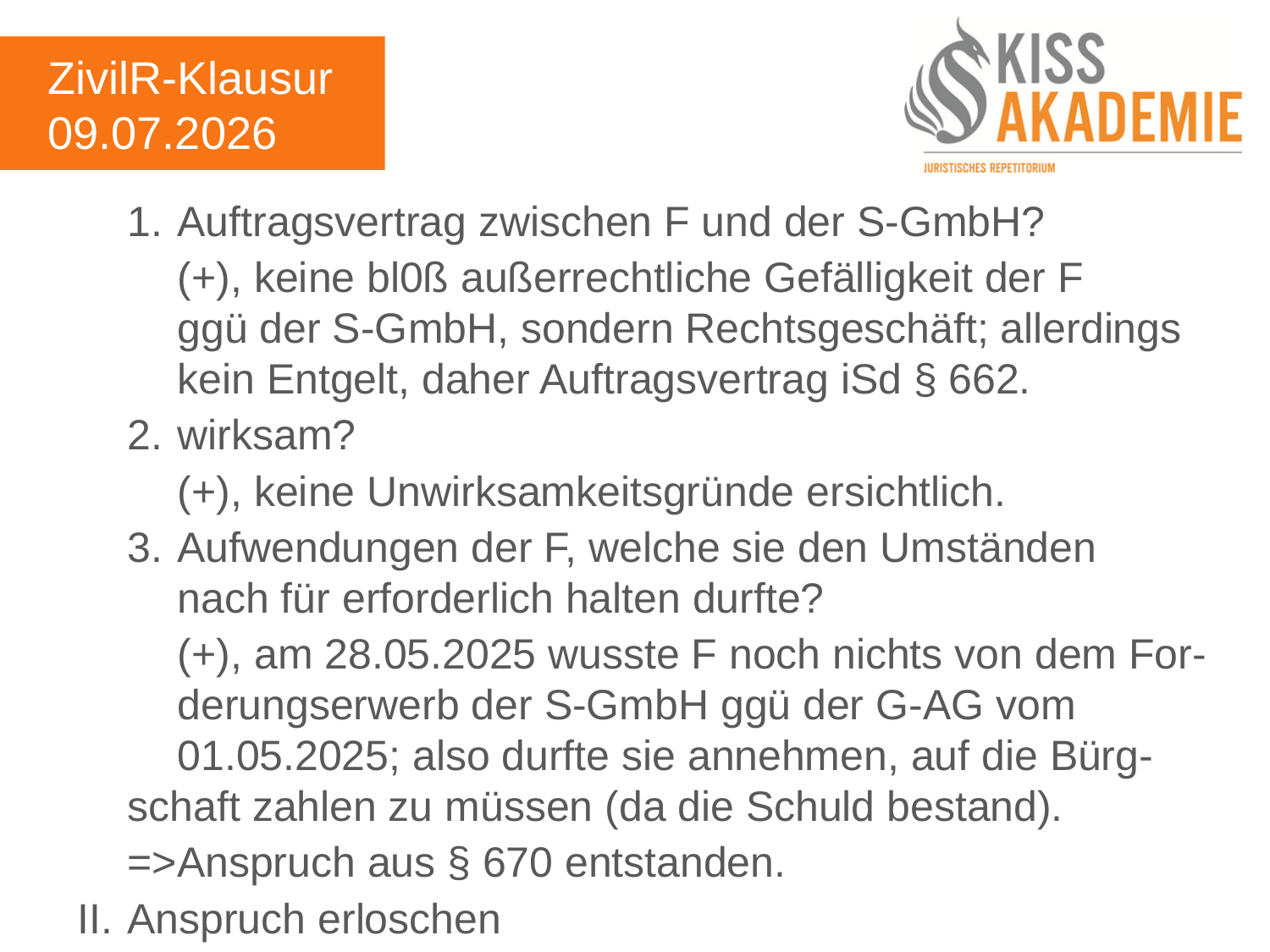

ZivilR-Klausur
09.07.2026
		1.	Auftragsvertrag zwischen F und der S-GmbH?
			(+), keine bl0ß außerrechtliche Gefälligkeit der F				ggü der S-GmbH, sondern Rechtsgeschäft; allerdings			kein Entgelt, daher Auftragsvertrag iSd § 662.
		2.	wirksam?
			(+), keine Unwirksamkeitsgründe ersichtlich.
		3.	Aufwendungen der F, welche sie den Umständen 				nach für erforderlich halten durfte?
			(+), am 28.05.2025 wusste F noch nichts von dem For-			derungserwerb der S-GmbH ggü der G-AG vom 				01.05.2025; also durfte sie annehmen, auf die Bürg-			schaft zahlen zu müssen (da die Schuld bestand).
		=>Anspruch aus § 670 entstanden.
	II.	Anspruch erloschen